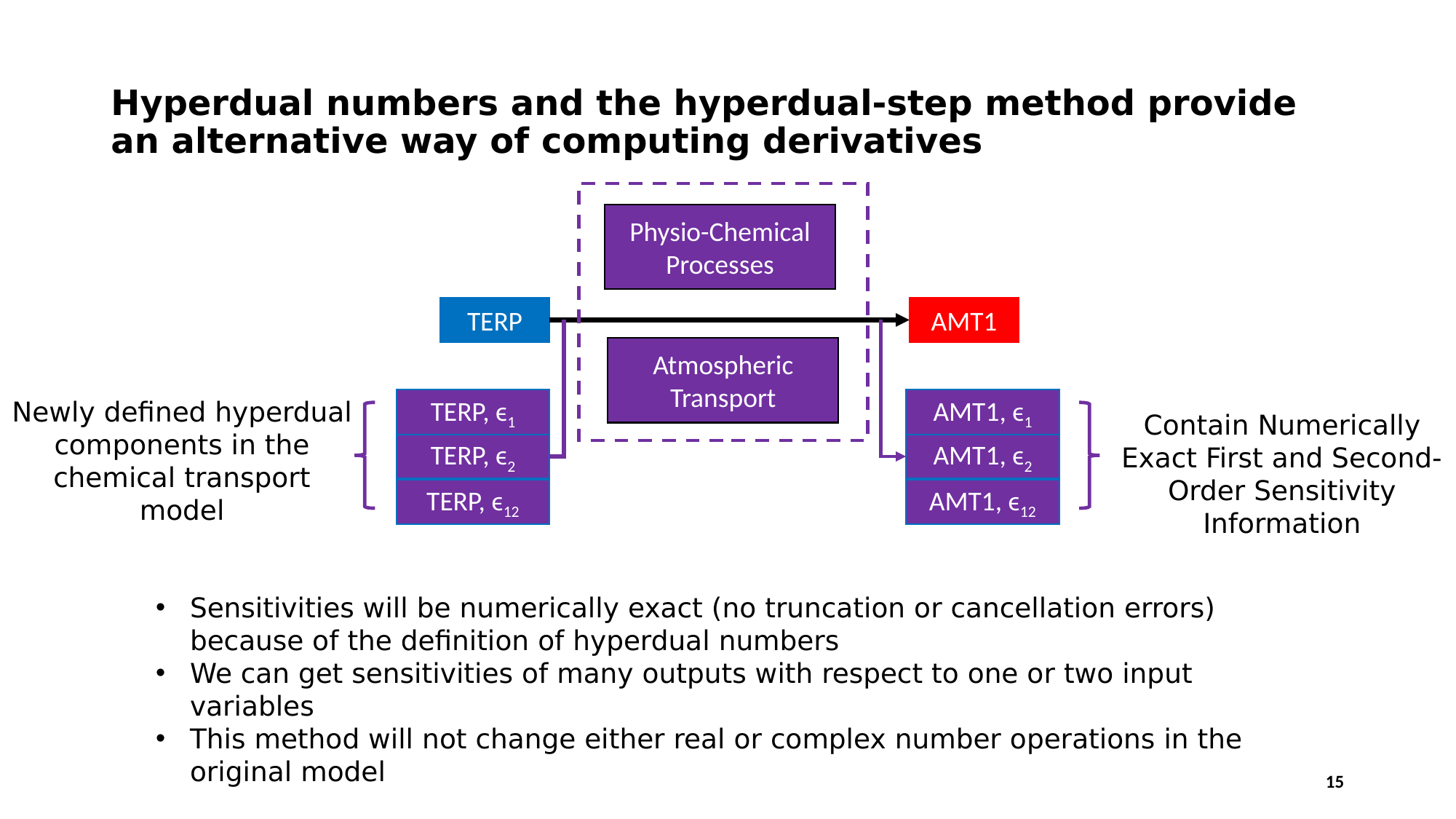

# Hyperdual numbers and the hyperdual-step method provide an alternative way of computing derivatives

Physio-Chemical Processes
TERP
AMT1
Atmospheric Transport
Newly defined hyperdual components in the chemical transport model
TERP, ϵ1
AMT1, ϵ1

Contain Numerically Exact First and Second-Order Sensitivity Information

TERP, ϵ2
AMT1, ϵ2
TERP, ϵ12
AMT1, ϵ12
Sensitivities will be numerically exact (no truncation or cancellation errors) because of the definition of hyperdual numbers
We can get sensitivities of many outputs with respect to one or two input variables
This method will not change either real or complex number operations in the original model
15